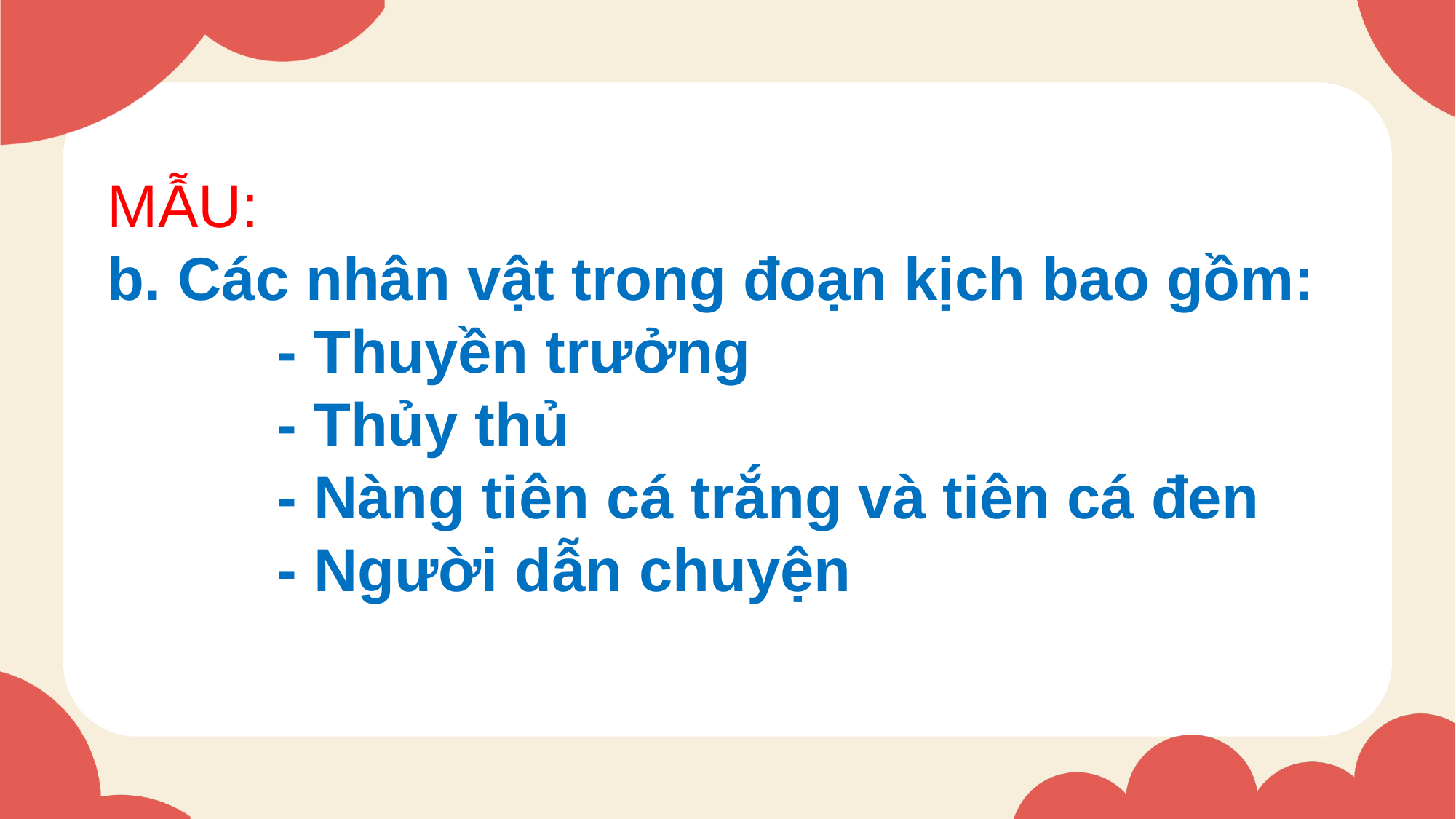

MẪU:
b. Các nhân vật trong đoạn kịch bao gồm:
          - Thuyền trưởng
          - Thủy thủ
          - Nàng tiên cá trắng và tiên cá đen
          - Người dẫn chuyện